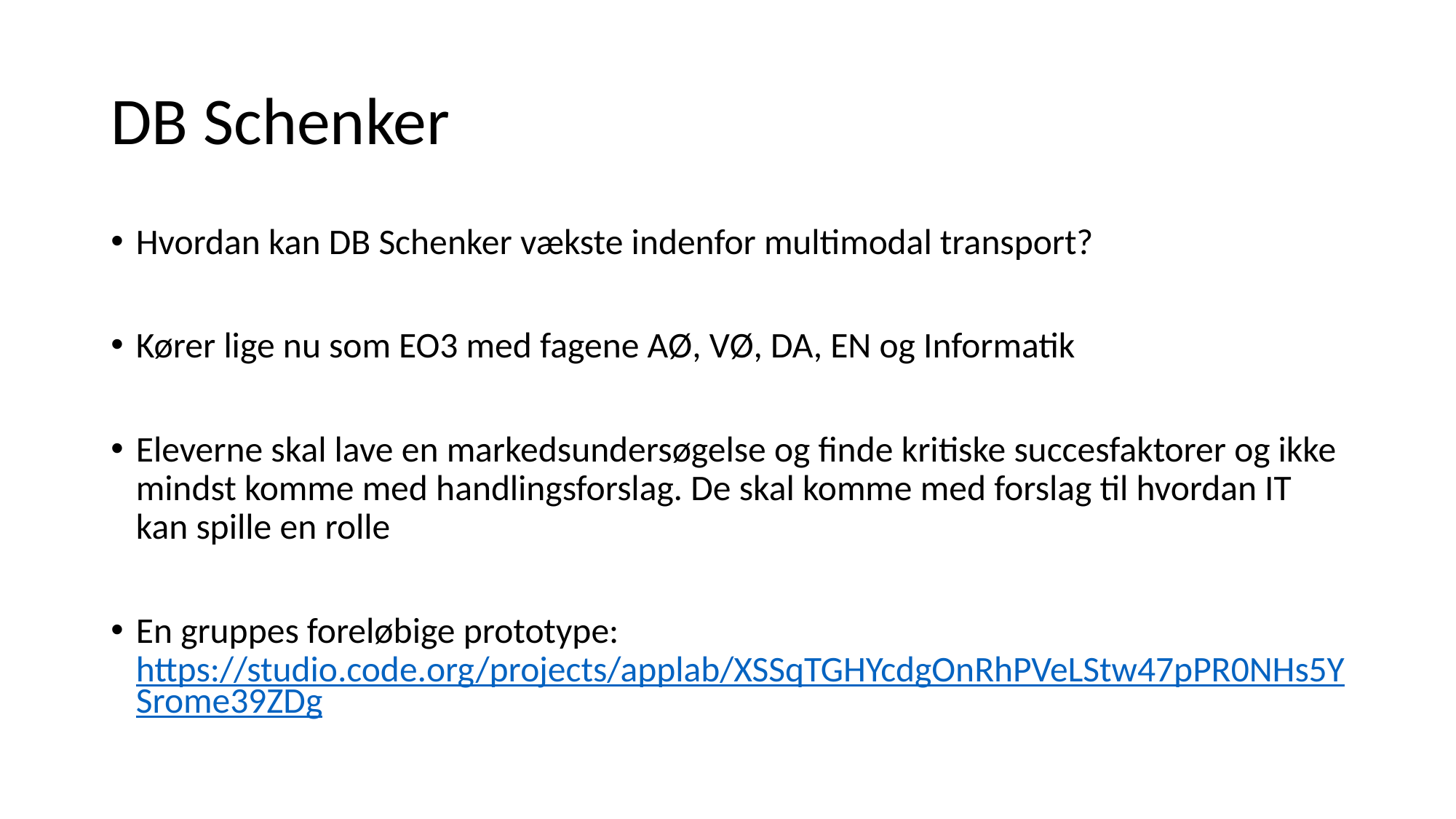

# DB Schenker
Hvordan kan DB Schenker vækste indenfor multimodal transport?

Kører lige nu som EO3 med fagene AØ, VØ, DA, EN og Informatik

Eleverne skal lave en markedsundersøgelse og finde kritiske succesfaktorer og ikke mindst komme med handlingsforslag. De skal komme med forslag til hvordan IT kan spille en rolle

En gruppes foreløbige prototype:
https://studio.code.org/projects/applab/XSSqTGHYcdgOnRhPVeLStw47pPR0NHs5YSrome39ZDg